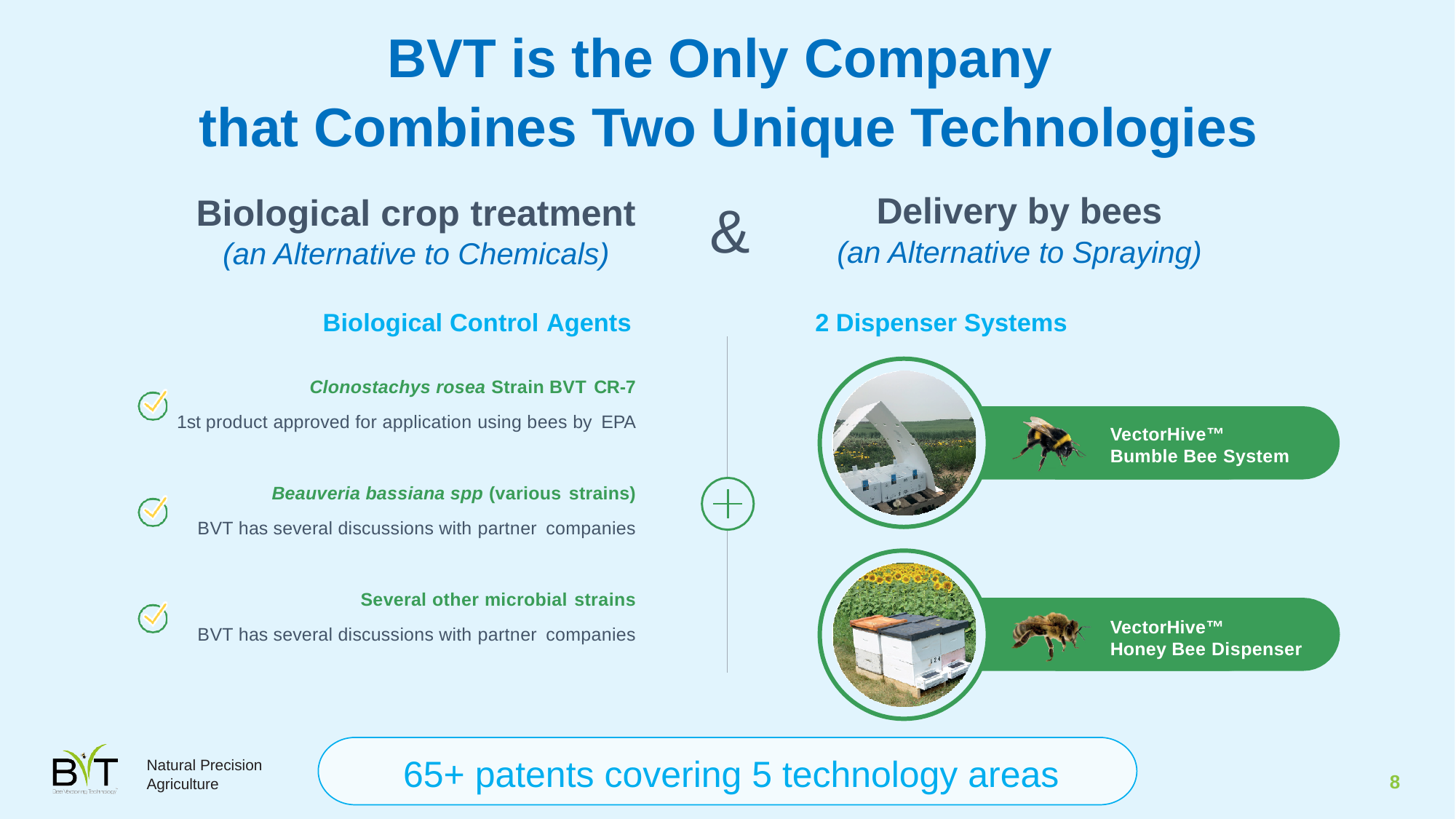

# BVT is the Only Company that Combines Two Unique Technologies
Delivery by bees
(an Alternative to Spraying)
Biological crop treatment
(an Alternative to Chemicals)
&
Biological Control Agents
2 Dispenser Systems

VectorHive™  Bumble Bee System
Clonostachys rosea Strain BVT CR-7
1st product approved for application using bees by EPA

Beauveria bassiana spp (various strains)
BVT has several discussions with partner companies

VectorHive™
Honey Bee Dispenser
Several other microbial strains
BVT has several discussions with partner companies

65+ patents covering 5 technology areas

Natural Precision  Agriculture
8